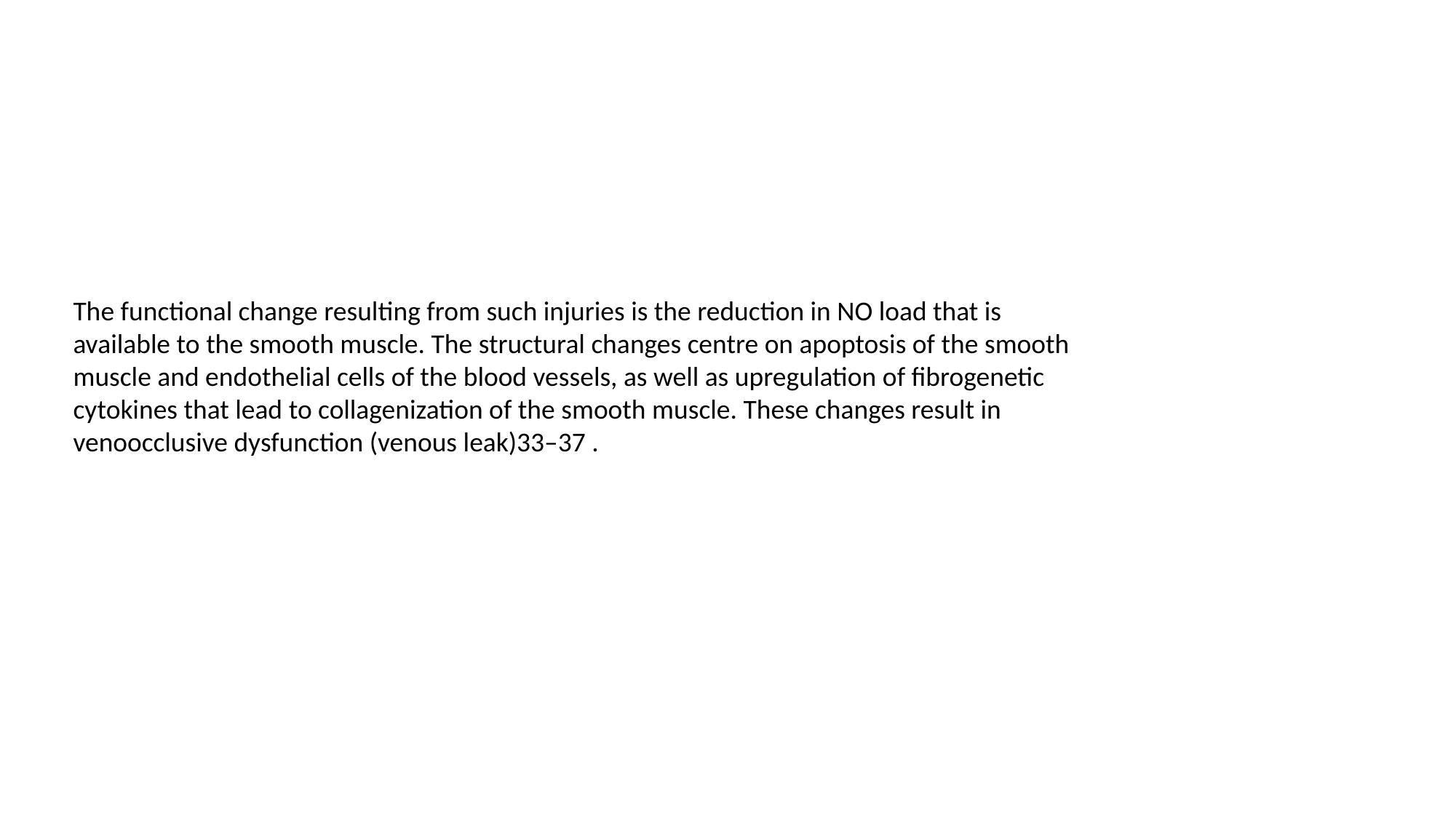

The functional change resulting from such injuries is the reduction in NO load that is available to the smooth muscle. The structural changes centre on apoptosis of the smooth muscle and endothelial cells of the blood vessels, as well as upregulation of fibrogenetic cytokines that lead to collagenization of the smooth muscle. These changes result in venoocclusive dysfunction (venous leak)33–37 .